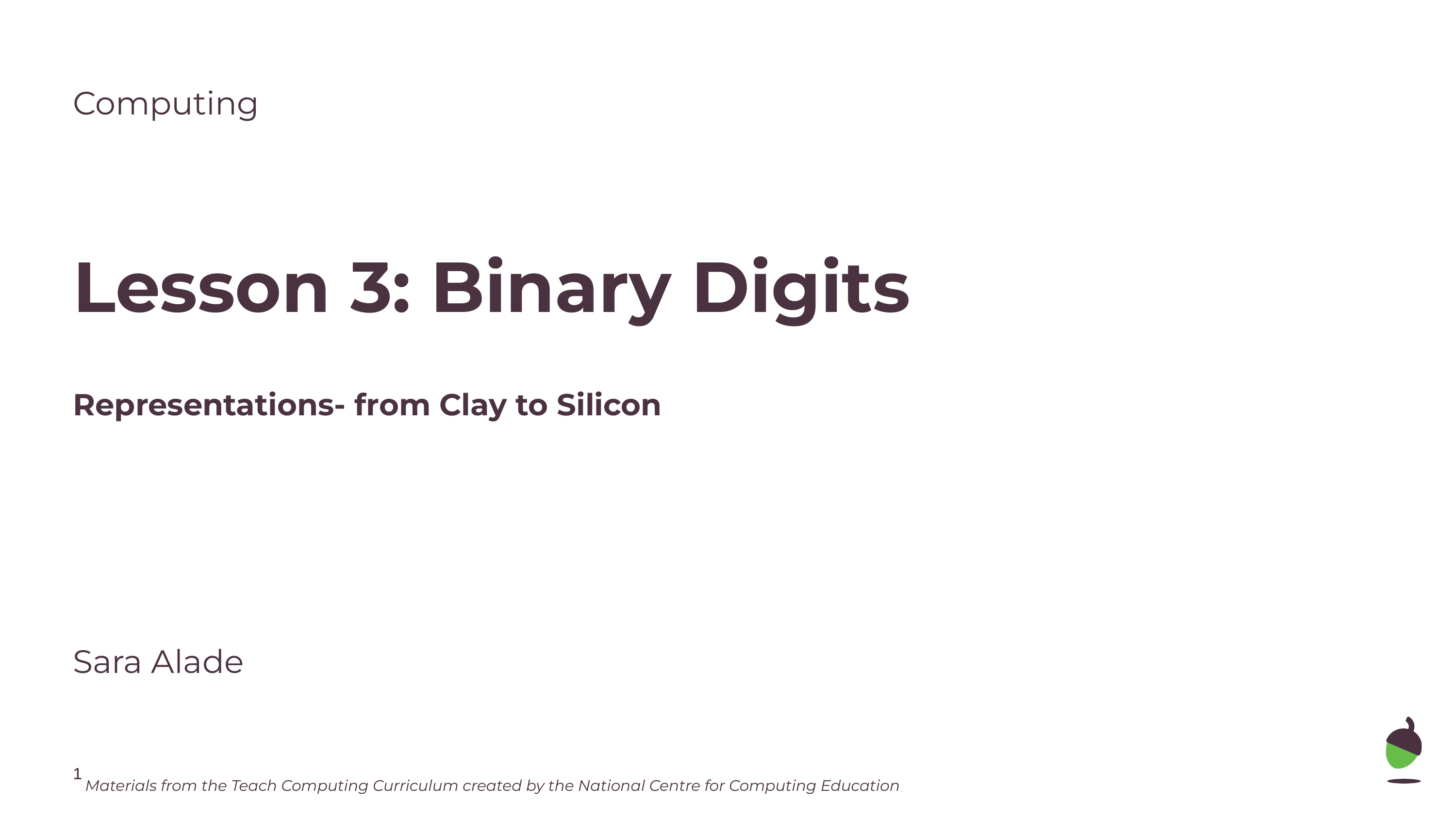

Computing
Lesson 3: Binary Digits
Representations- from Clay to Silicon
Sara Alade

   Materials from the Teach Computing Curriculum created by the National Centre for Computing Education
1
1